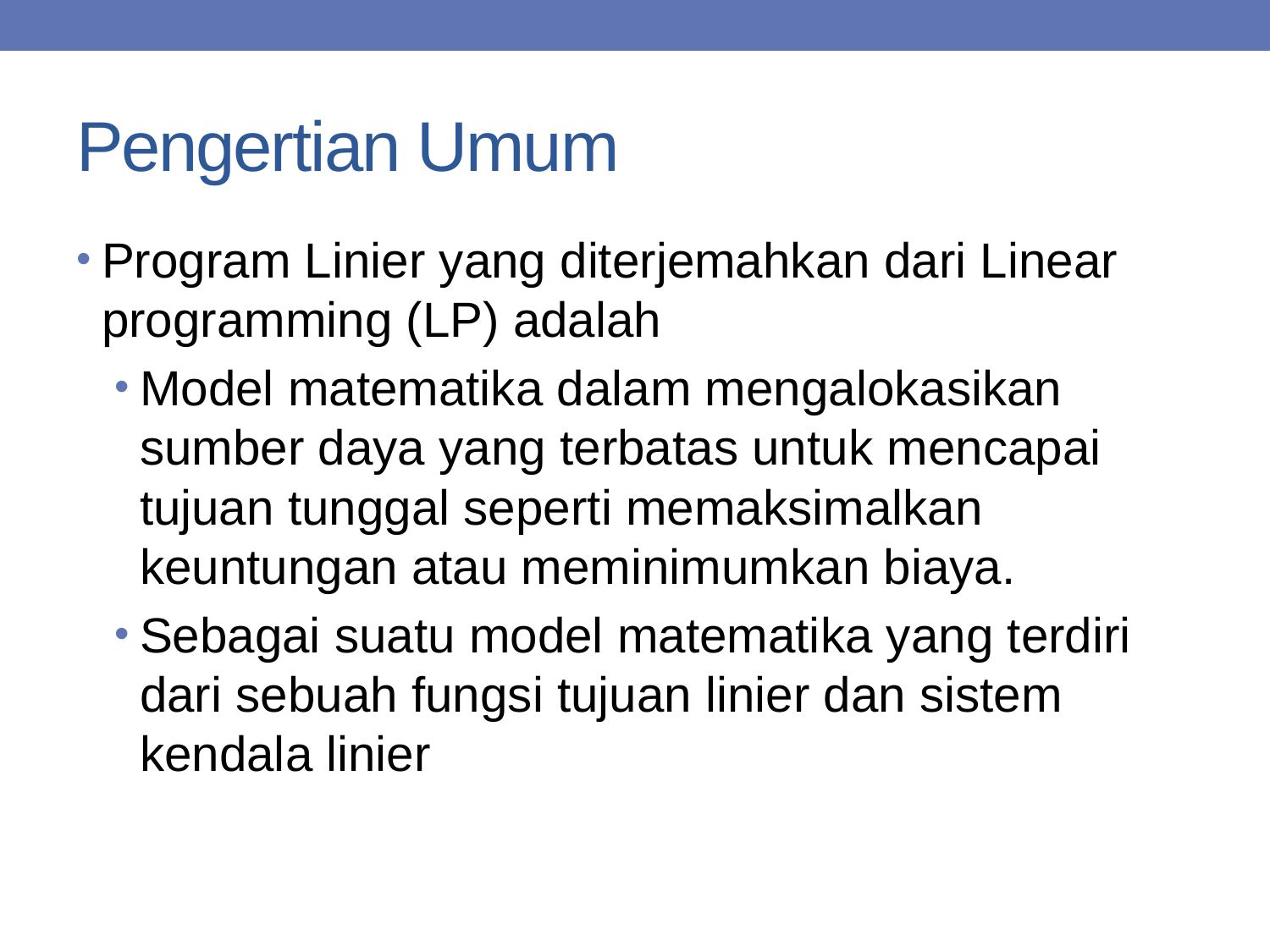

# Pengertian Umum
Program Linier yang diterjemahkan dari Linear programming (LP) adalah
Model matematika dalam mengalokasikan sumber daya yang terbatas untuk mencapai tujuan tunggal seperti memaksimalkan keuntungan atau meminimumkan biaya.
Sebagai suatu model matematika yang terdiri dari sebuah fungsi tujuan linier dan sistem kendala linier